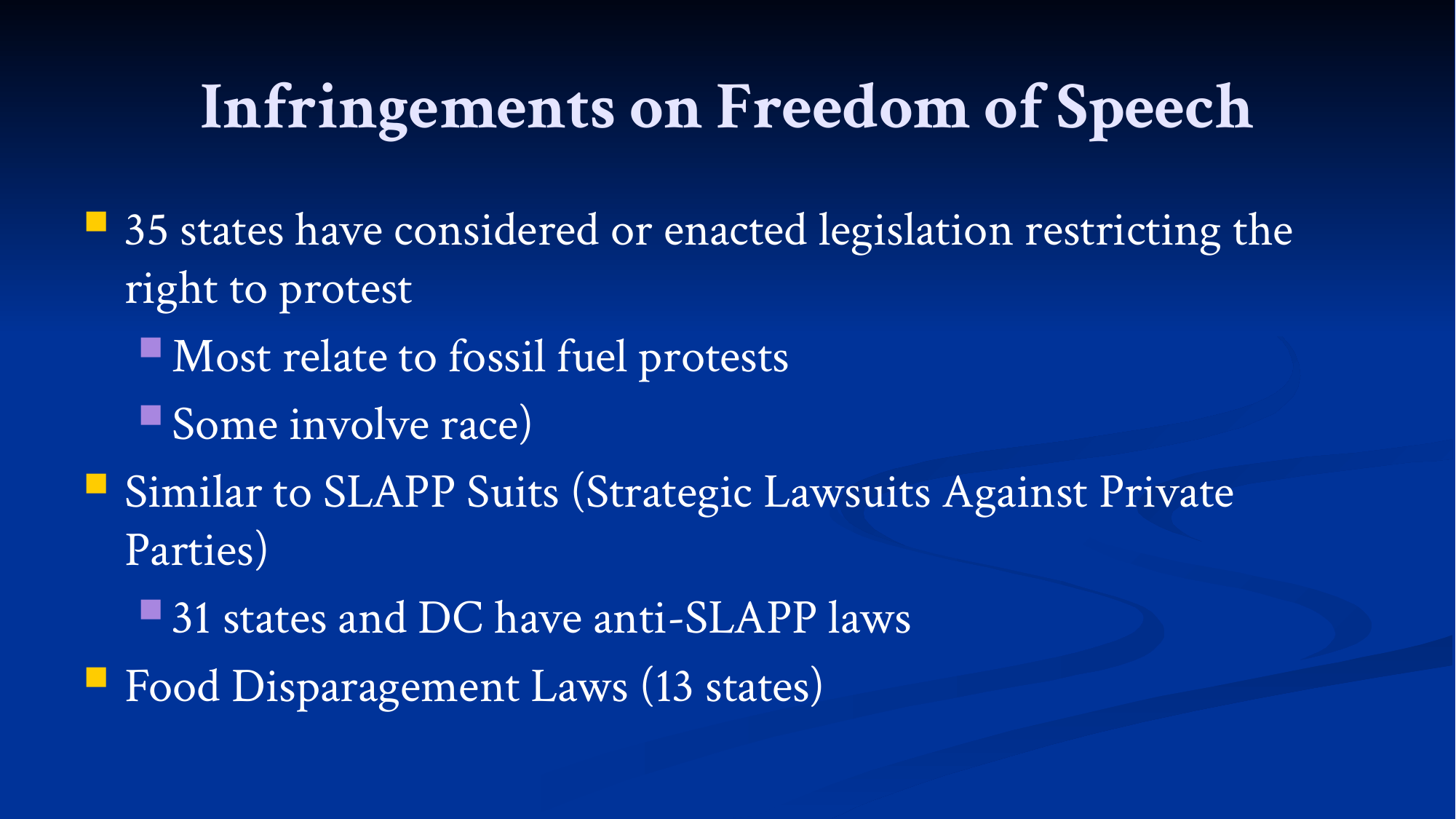

# Infringements on Freedom of Speech
35 states have considered or enacted legislation restricting the right to protest
Most relate to fossil fuel protests
Some involve race)
Similar to SLAPP Suits (Strategic Lawsuits Against Private Parties)
31 states and DC have anti-SLAPP laws
Food Disparagement Laws (13 states)